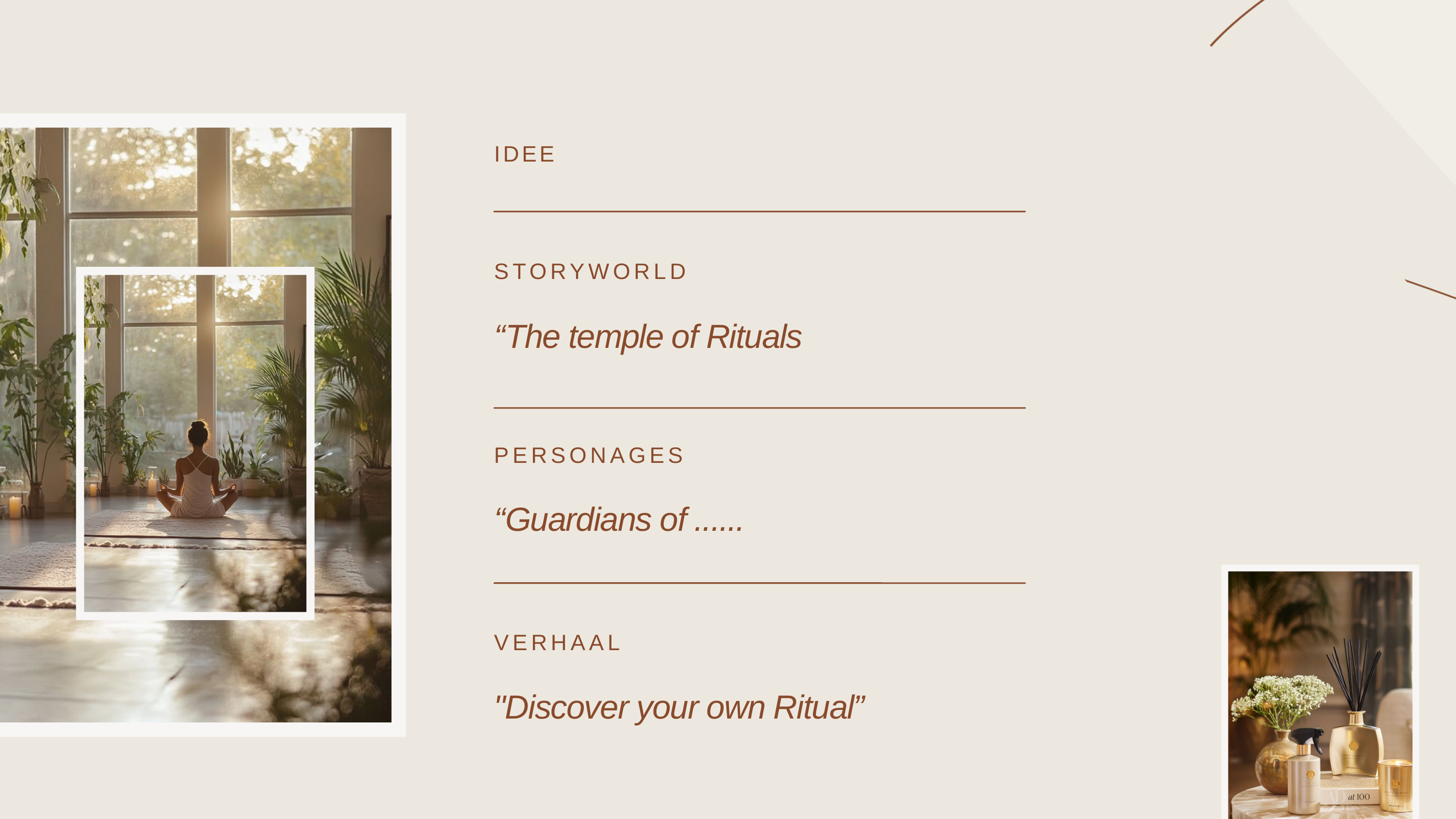

IDEE

STORYWORLD

“The temple of Rituals

PERSONAGES
“Guardians of ......

VERHAAL
"Discover your own Ritual”